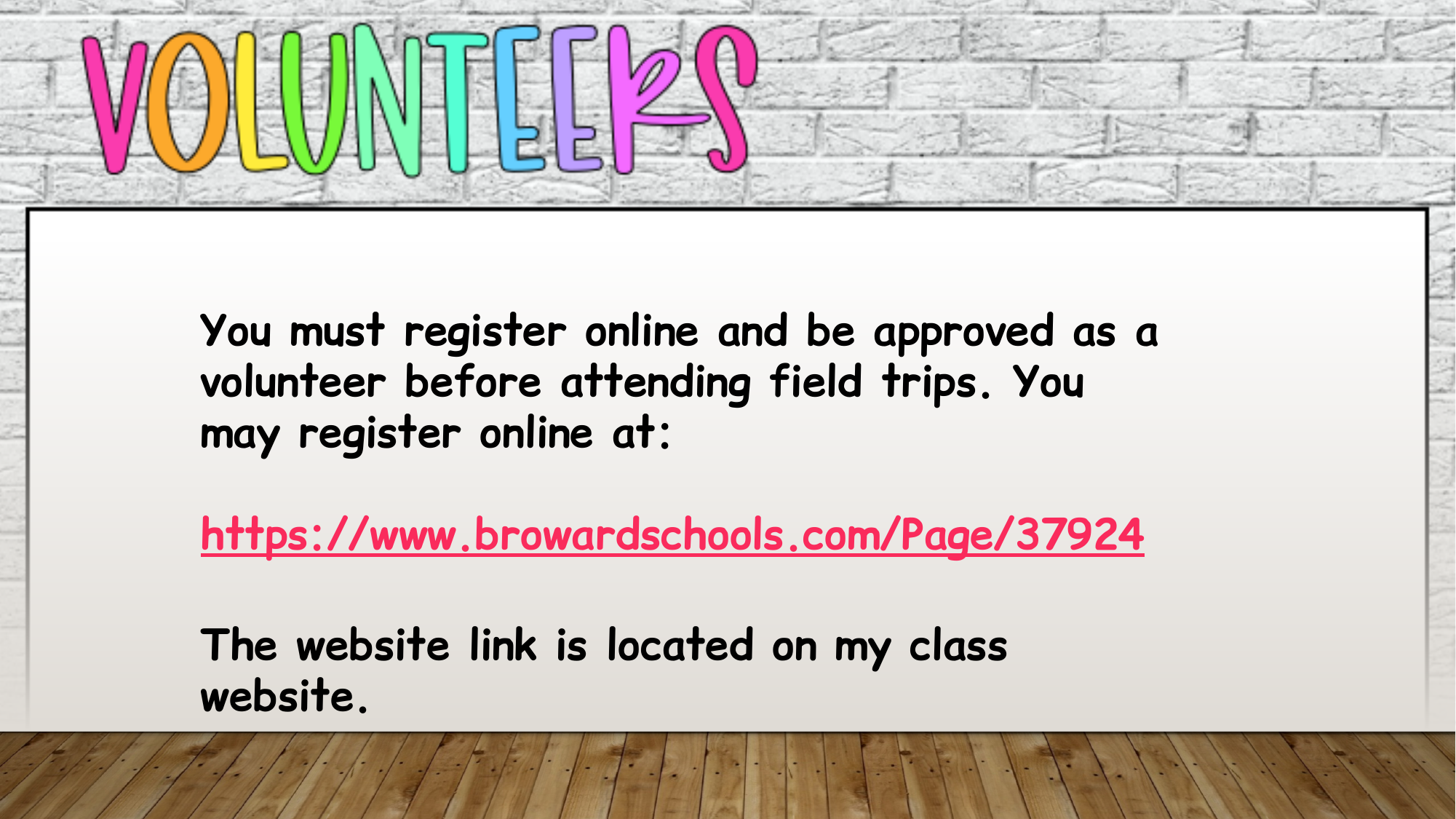

You must register online and be approved as a volunteer before attending field trips. You may register online at:

https://www.browardschools.com/Page/37924

The website link is located on my class website.